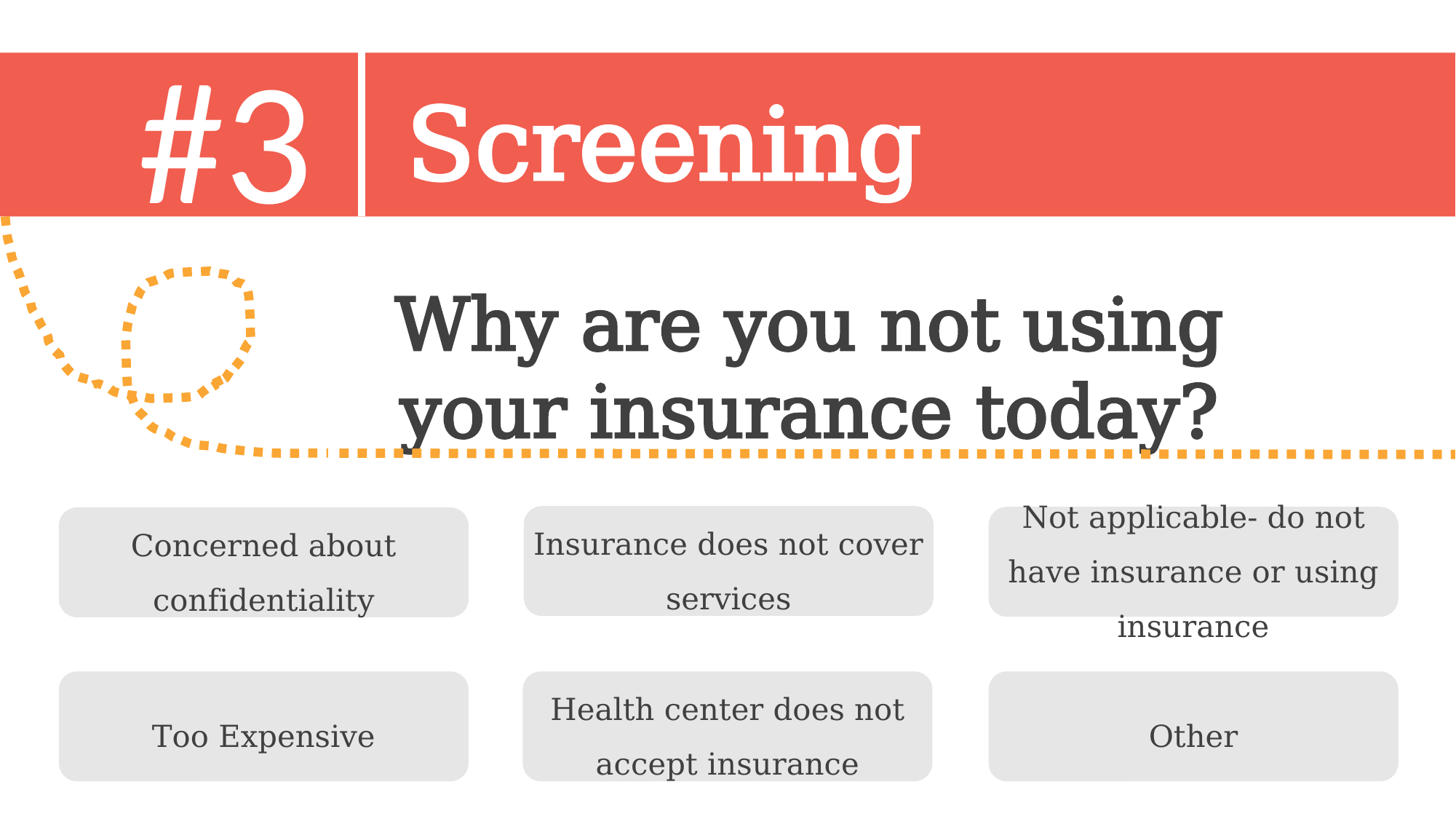

#3

Screening Question

Why are you not using your insurance today?
Insurance does not cover services
Not applicable- do not have insurance or using insurance
Concerned about confidentiality
Other
Too Expensive
Health center does not accept insurance